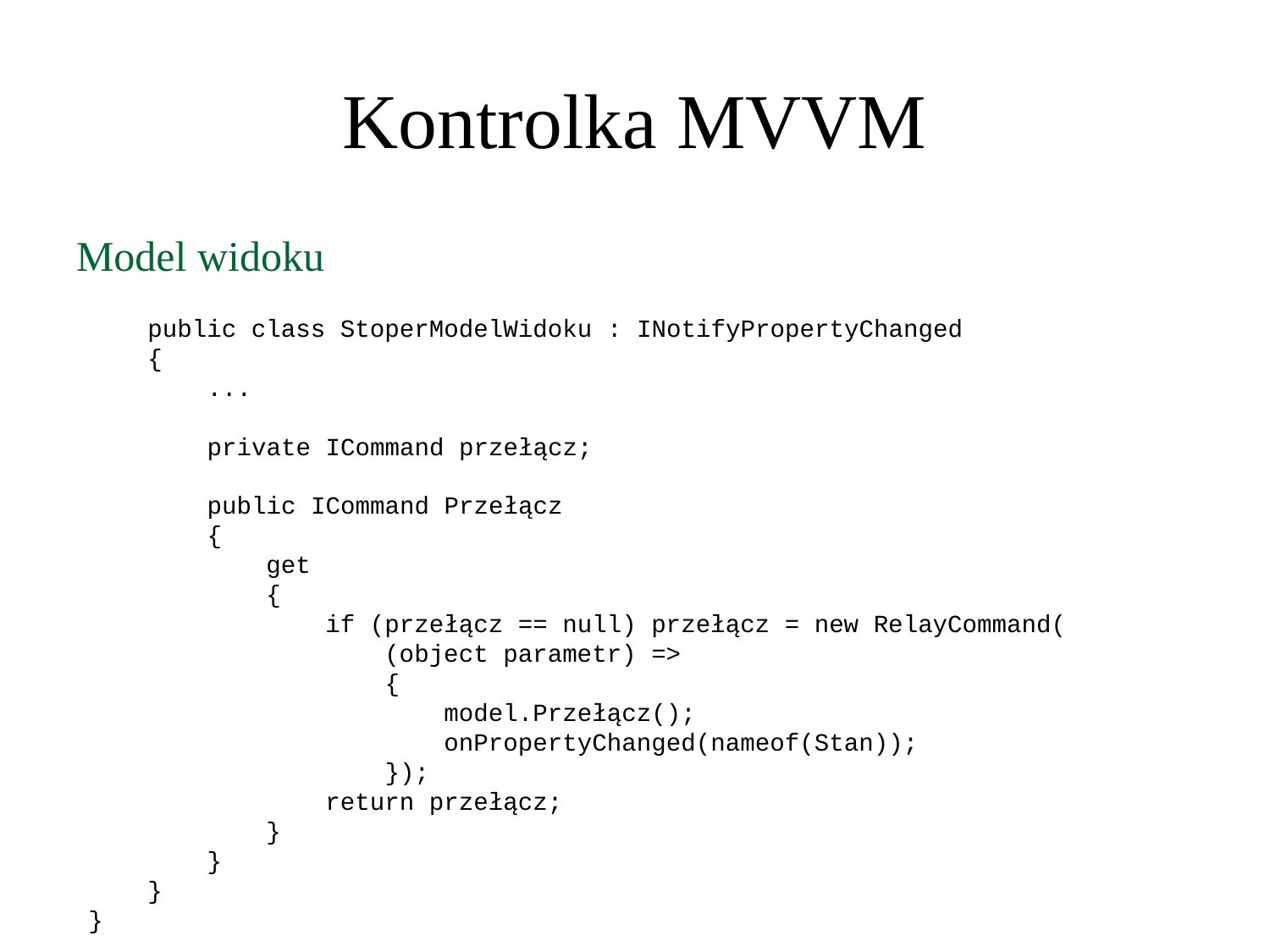

Kontrolka MVVM
Model widoku
    public class StoperModelWidoku : INotifyPropertyChanged
    {
        ...

        private ICommand przełącz;

        public ICommand Przełącz
        {
            get
            {
                if (przełącz == null) przełącz = new RelayCommand(
                    (object parametr) =>
                    {
                        model.Przełącz();
                        onPropertyChanged(nameof(Stan));
                    });
                return przełącz;
            }
        }
    }
}